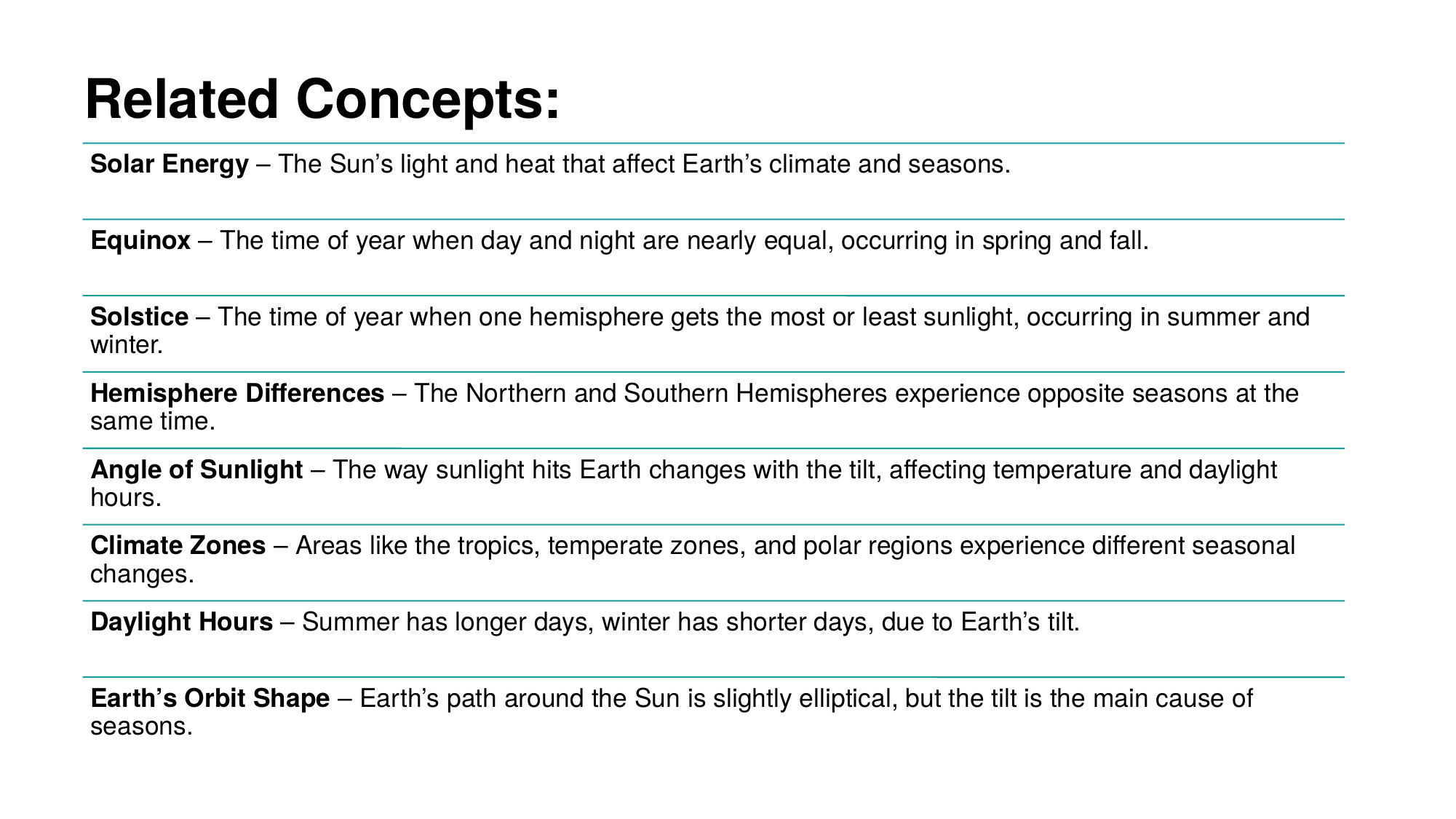

# Related Concepts:
Solar Energy – The Sun’s light and heat that affect Earth’s climate and seasons.
Equinox – The time of year when day and night are nearly equal, occurring in spring and fall.
Solstice – The time of year when one hemisphere gets the most or least sunlight, occurring in summer and winter.
Hemisphere Differences – The Northern and Southern Hemispheres experience opposite seasons at the same time.
Angle of Sunlight – The way sunlight hits Earth changes with the tilt, affecting temperature and daylight hours.
Climate Zones – Areas like the tropics, temperate zones, and polar regions experience different seasonal changes.
Daylight Hours – Summer has longer days, winter has shorter days, due to Earth’s tilt.
Earth’s Orbit Shape – Earth’s path around the Sun is slightly elliptical, but the tilt is the main cause of seasons.